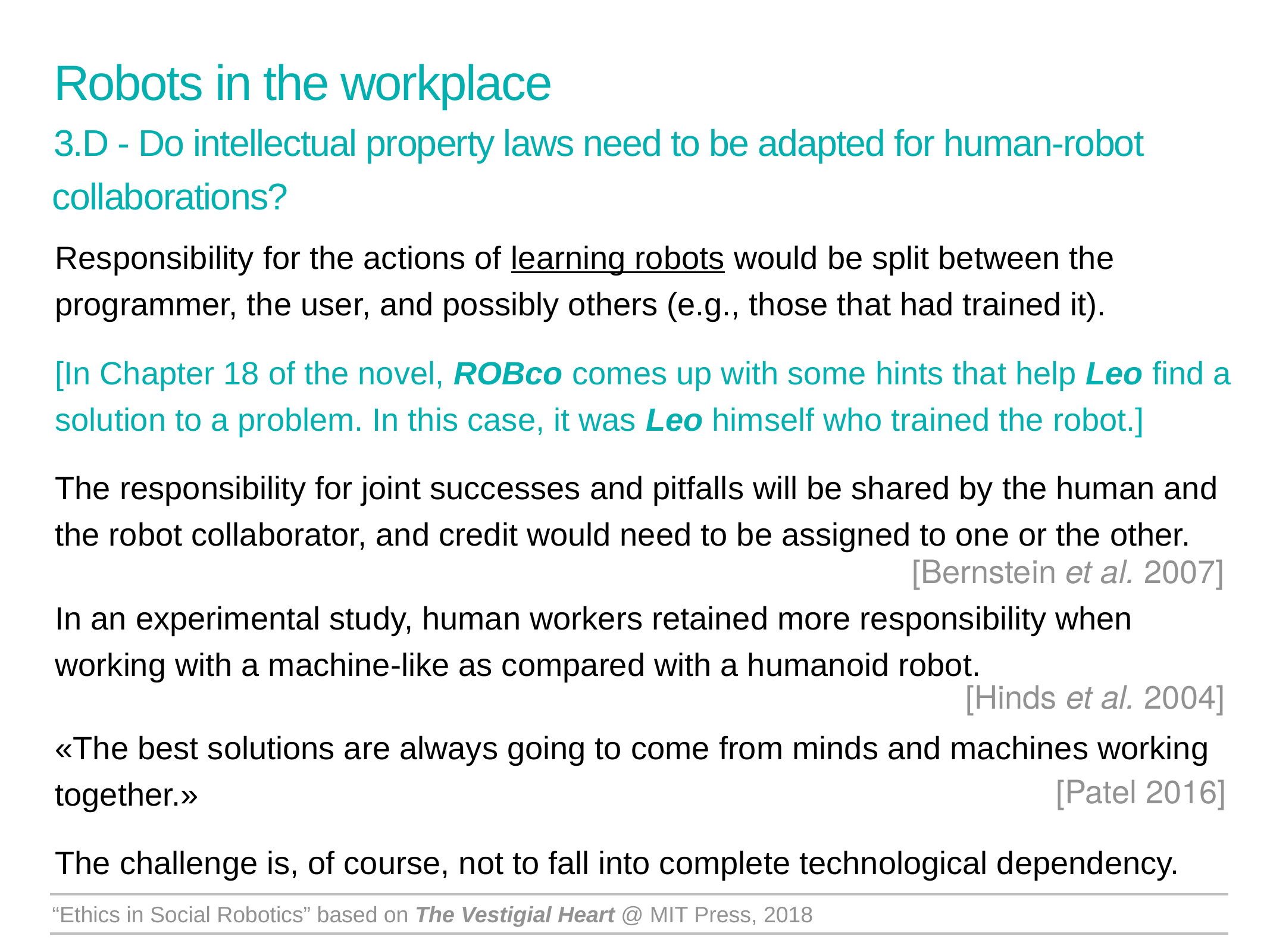

Robots in the workplace
3.D - Do intellectual property laws need to be adapted for human-robot collaborations?
Responsibility for the actions of learning robots would be split between the programmer, the user, and possibly others (e.g., those that had trained it).
[In Chapter 18 of the novel, ROBco comes up with some hints that help Leo find a solution to a problem. In this case, it was Leo himself who trained the robot.]
The responsibility for joint successes and pitfalls will be shared by the human and the robot collaborator, and credit would need to be assigned to one or the other.
In an experimental study, human workers retained more responsibility when working with a machine-like as compared with a humanoid robot.
«The best solutions are always going to come from minds and machines working together.»
The challenge is, of course, not to fall into complete technological dependency.
[Bernstein et al. 2007]
[Hinds et al. 2004]
[Patel 2016]